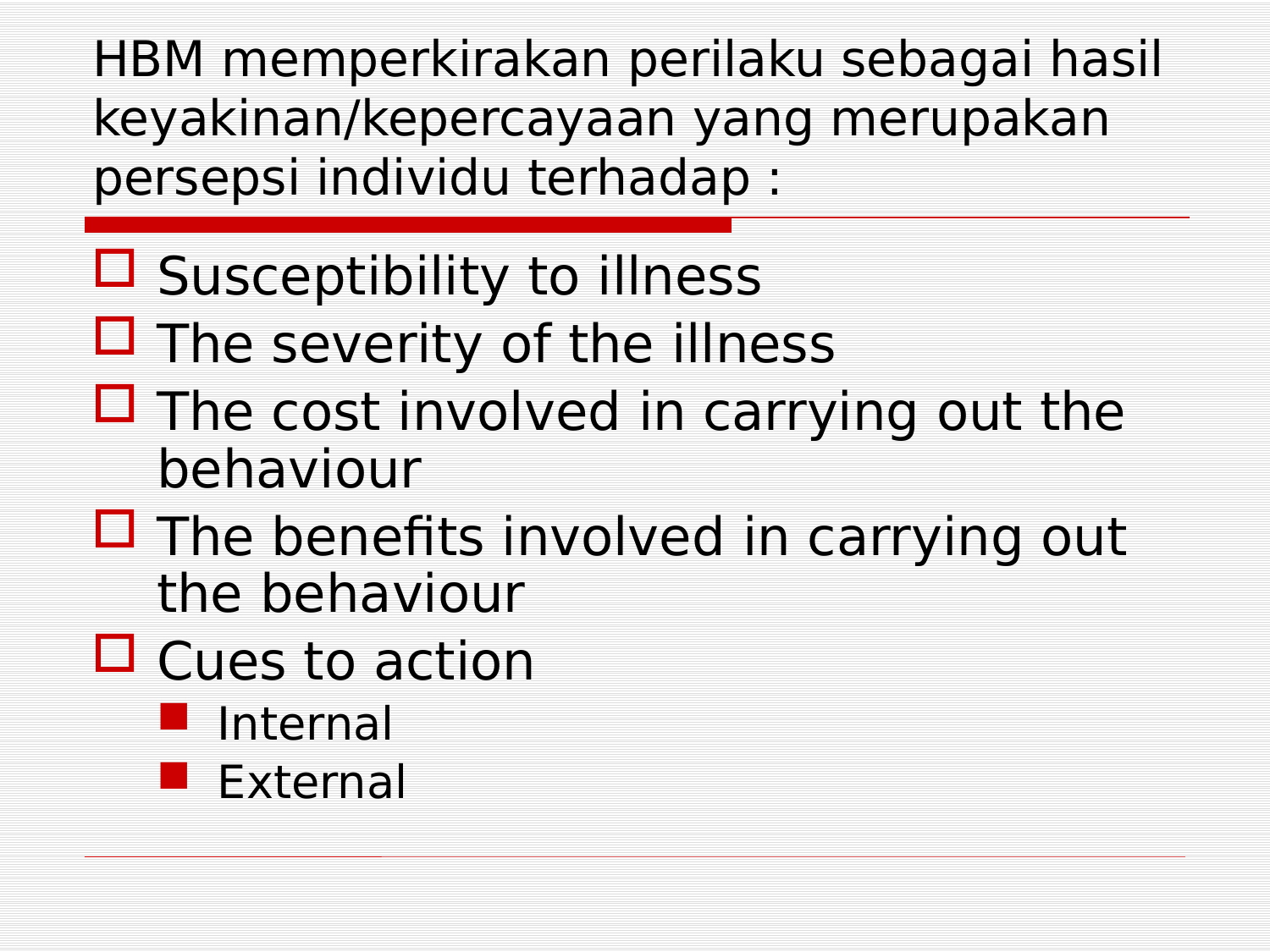

# HBM memperkirakan perilaku sebagai hasil keyakinan/kepercayaan yang merupakan persepsi individu terhadap :
Susceptibility to illness
The severity of the illness
The cost involved in carrying out the behaviour
The benefits involved in carrying out the behaviour
Cues to action
Internal
External